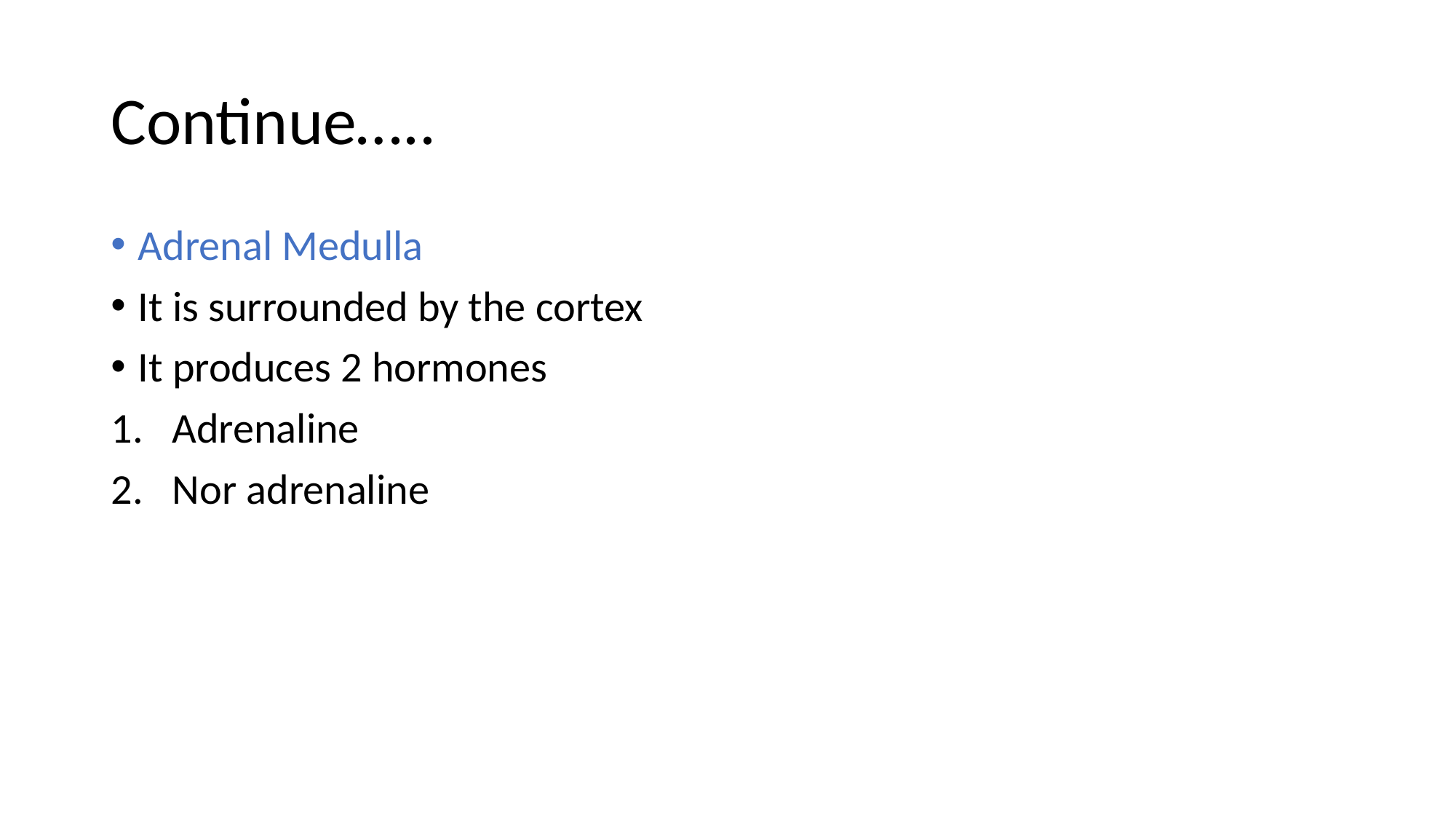

# Continue…..
Adrenal Medulla
It is surrounded by the cortex
It produces 2 hormones
Adrenaline
Nor adrenaline